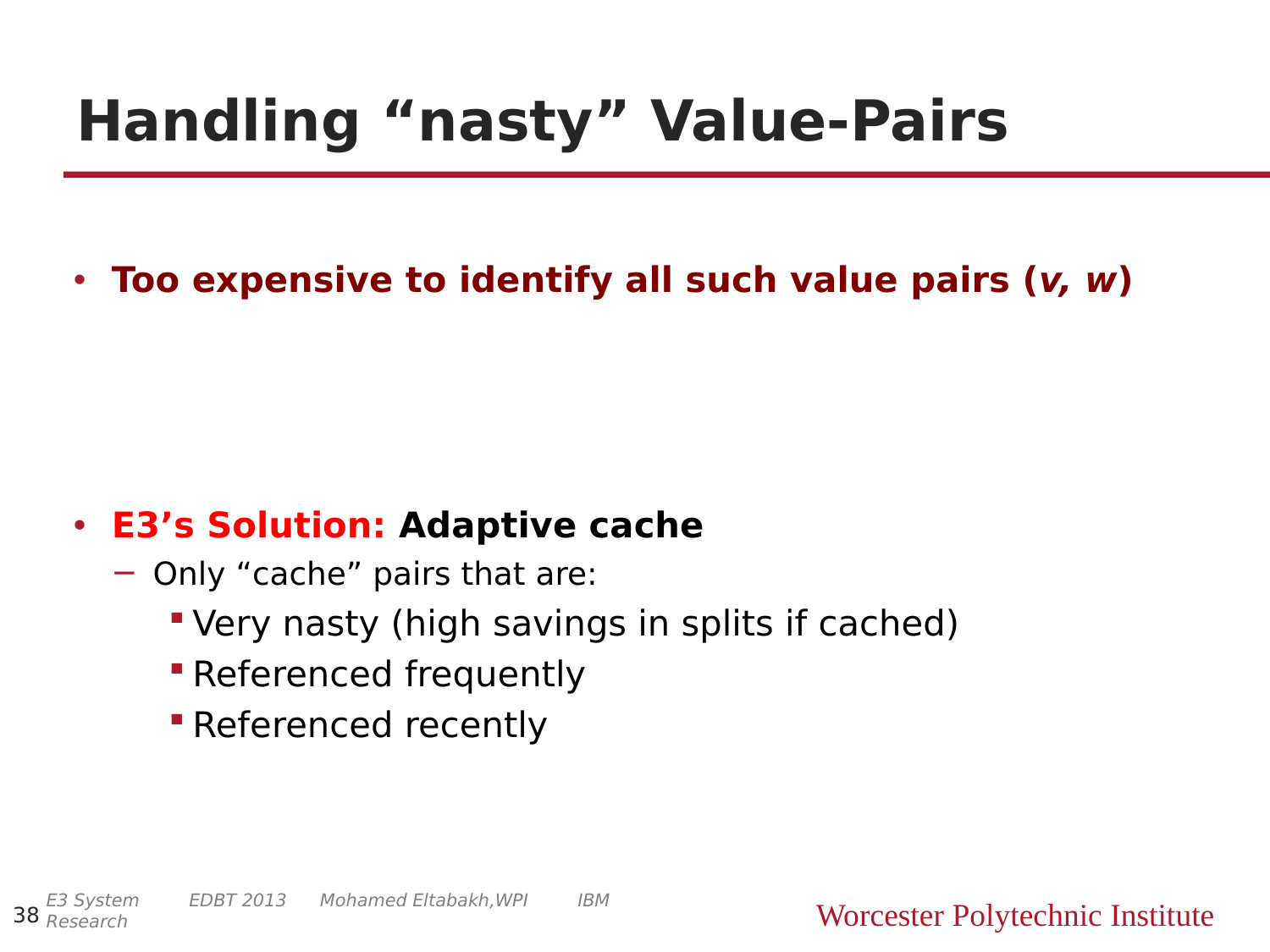

# Handling “nasty” Value-Pairs
Too expensive to identify all such value pairs (v, w)

E3’s Solution: Adaptive cache
Only “cache” pairs that are:
Very nasty (high savings in splits if cached)
Referenced frequently
Referenced recently
E3 System         EDBT 2013      Mohamed Eltabakh,WPI         IBM Research
38